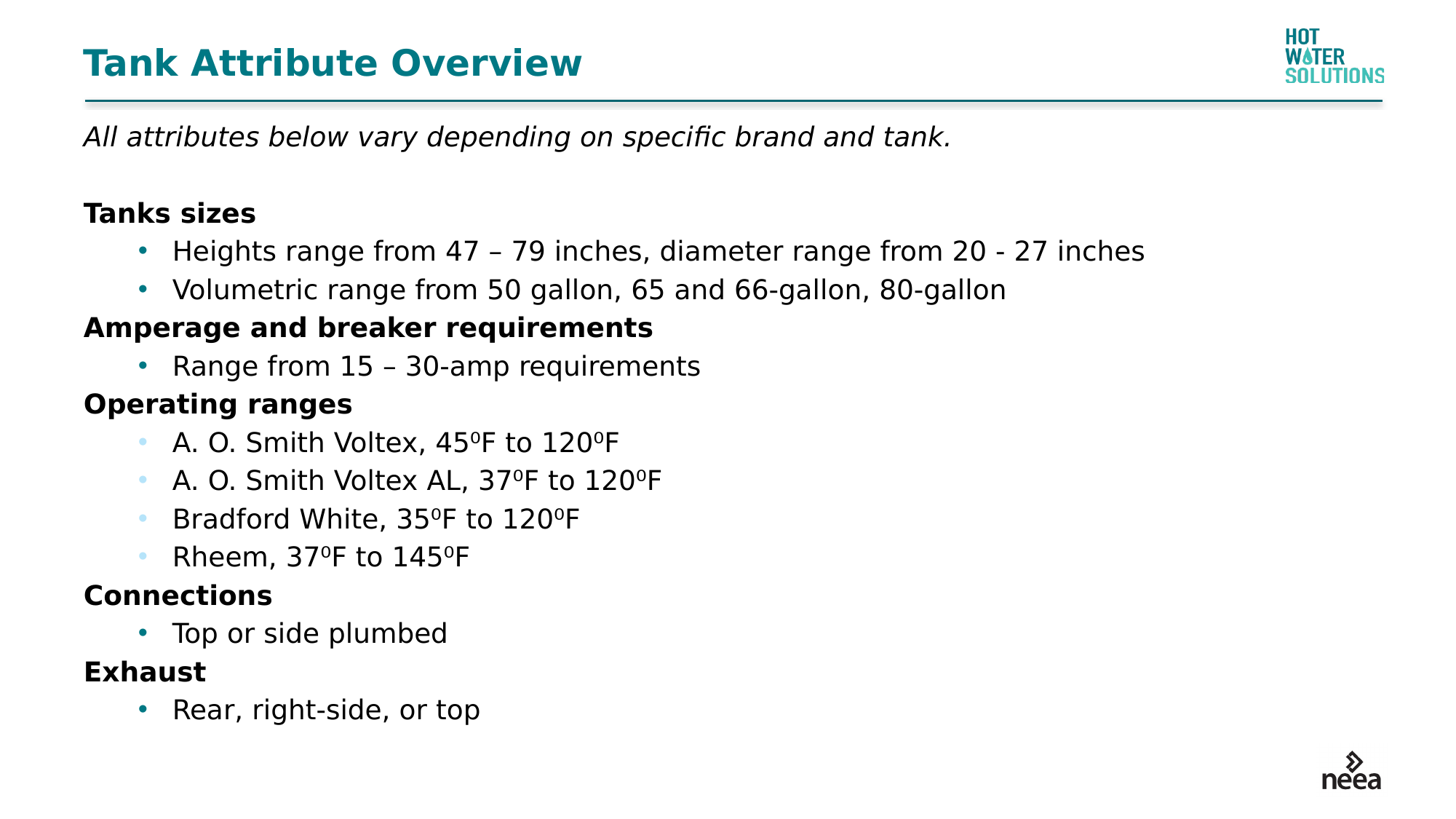

# Tank Attribute Overview
All attributes below vary depending on specific brand and tank.

Tanks sizes
Heights range from 47 – 79 inches, diameter range from 20 - 27 inches
Volumetric range from 50 gallon, 65 and 66-gallon, 80-gallon
Amperage and breaker requirements
Range from 15 – 30-amp requirements
Operating ranges
A. O. Smith Voltex, 45⁰F to 120⁰F
A. O. Smith Voltex AL, 37⁰F to 120⁰F
Bradford White, 35⁰F to 120⁰F
Rheem, 37⁰F to 145⁰F
Connections
Top or side plumbed
Exhaust
Rear, right-side, or top